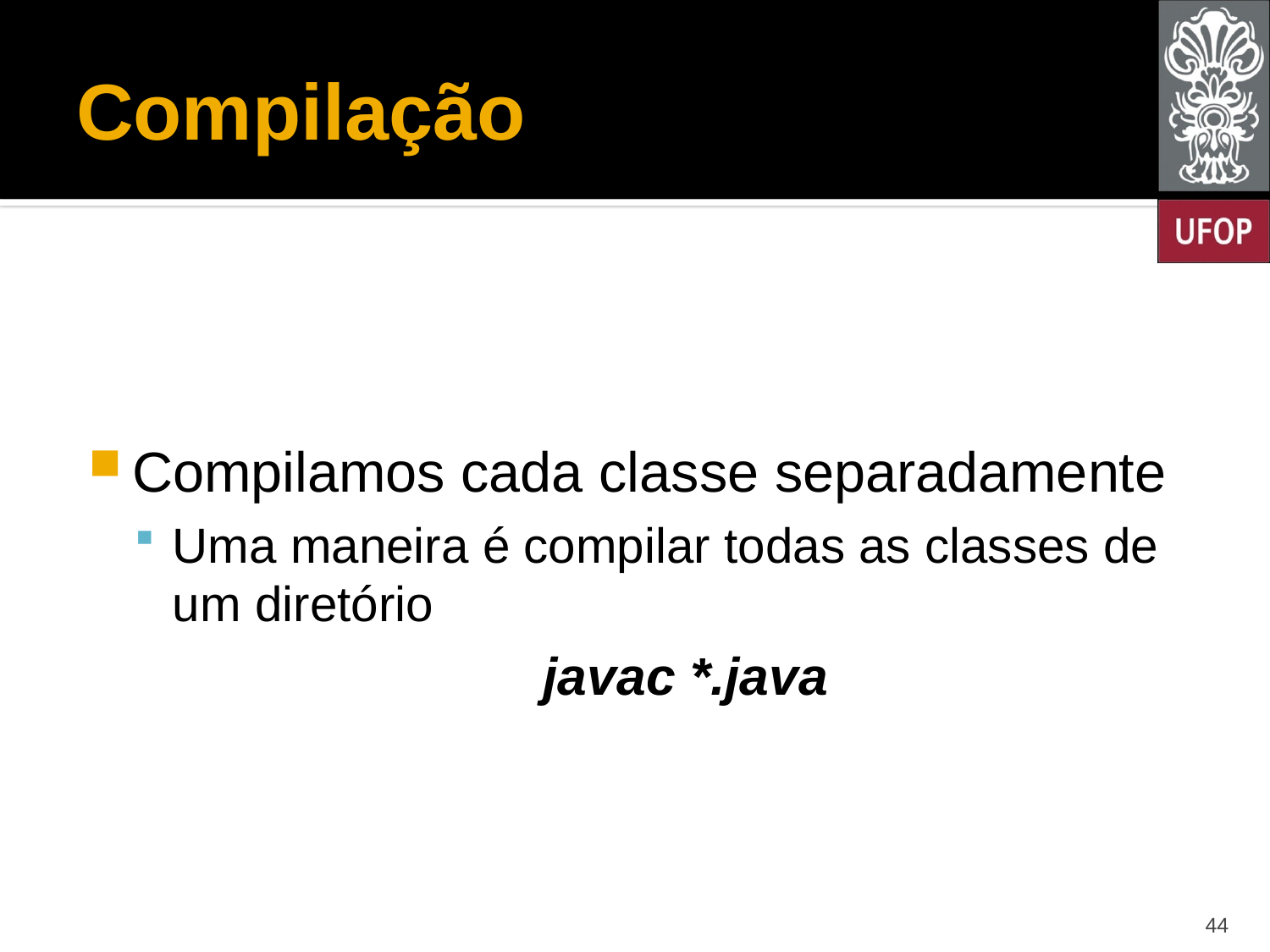

# Compilação
Compilamos cada classe separadamente
Uma maneira é compilar todas as classes de um diretório
javac *.java
44